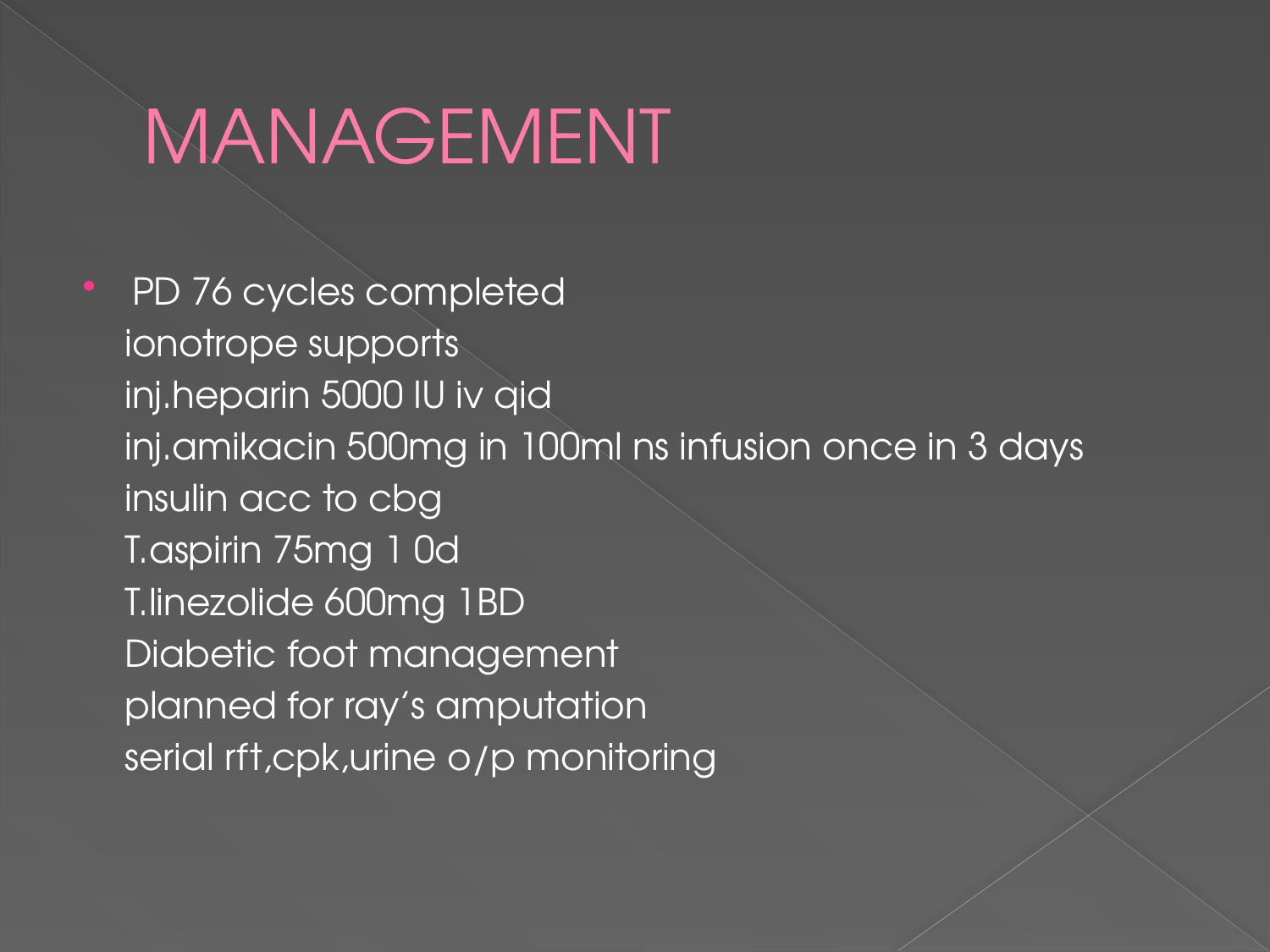

# MANAGEMENT
PD 76 cycles completed
    ionotrope supports
    inj.heparin 5000 IU iv qid
    inj.amikacin 500mg in 100ml ns infusion once in 3 days
    insulin acc to cbg
    T.aspirin 75mg 1 0d
    T.linezolide 600mg 1BD
    Diabetic foot management
    planned for ray’s amputation
    serial rft,cpk,urine o/p monitoring